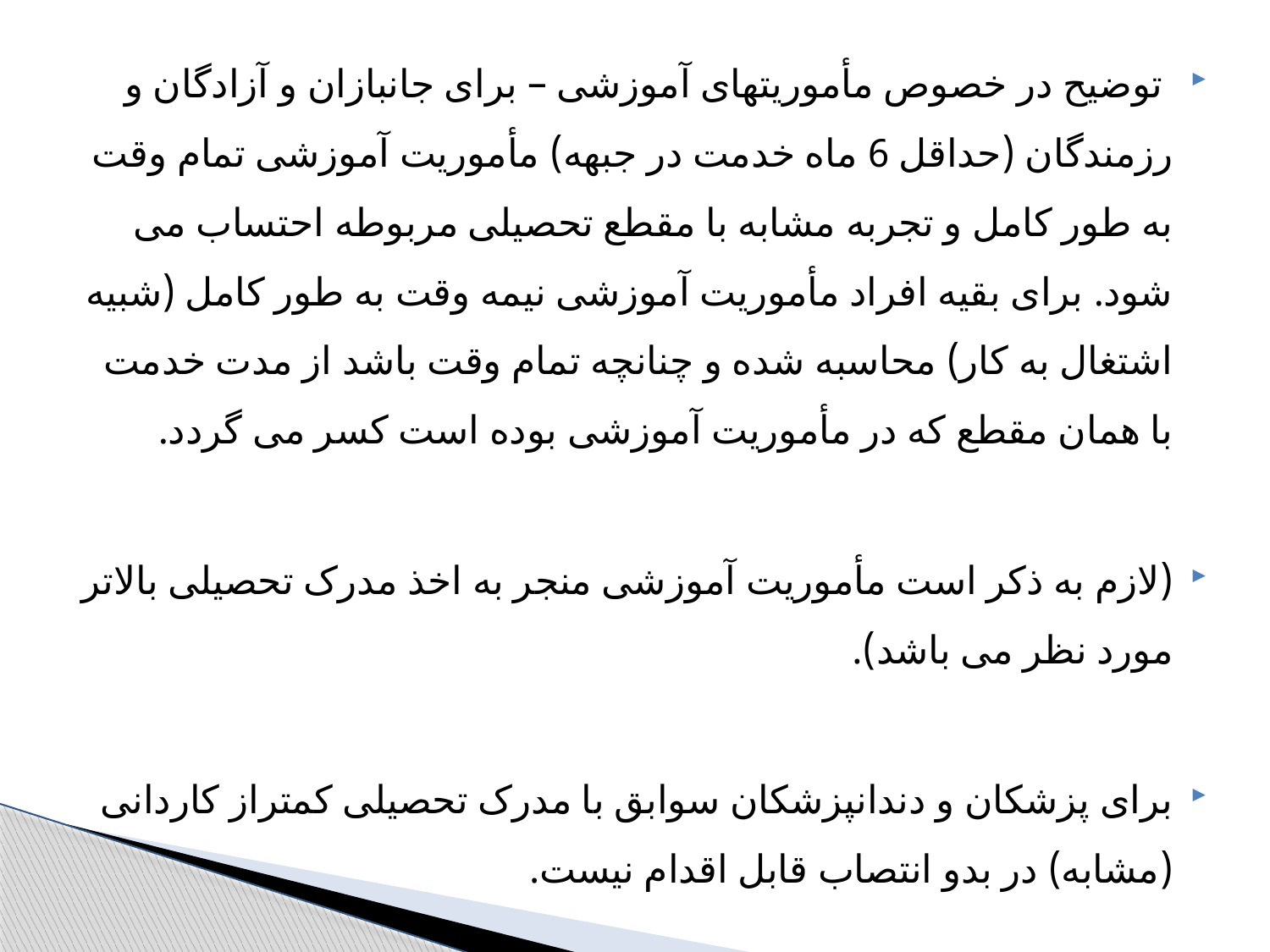

توضیح در خصوص مأموریتهای آموزشی – برای جانبازان و آزادگان و رزمندگان (حداقل 6 ماه خدمت در جبهه) مأموریت آموزشی تمام وقت به طور کامل و تجربه مشابه با مقطع تحصیلی مربوطه احتساب می شود. برای بقیه افراد مأموریت آموزشی نیمه وقت به طور کامل (شبیه اشتغال به کار) محاسبه شده و چنانچه تمام وقت باشد از مدت خدمت با همان مقطع که در مأموریت آموزشی بوده است کسر می گردد.

(لازم به ذکر است مأموریت آموزشی منجر به اخذ مدرک تحصیلی بالاتر مورد نظر می باشد).

برای پزشکان و دندانپزشکان سوابق با مدرک تحصیلی کمتراز کاردانی (مشابه) در بدو انتصاب قابل اقدام نیست.